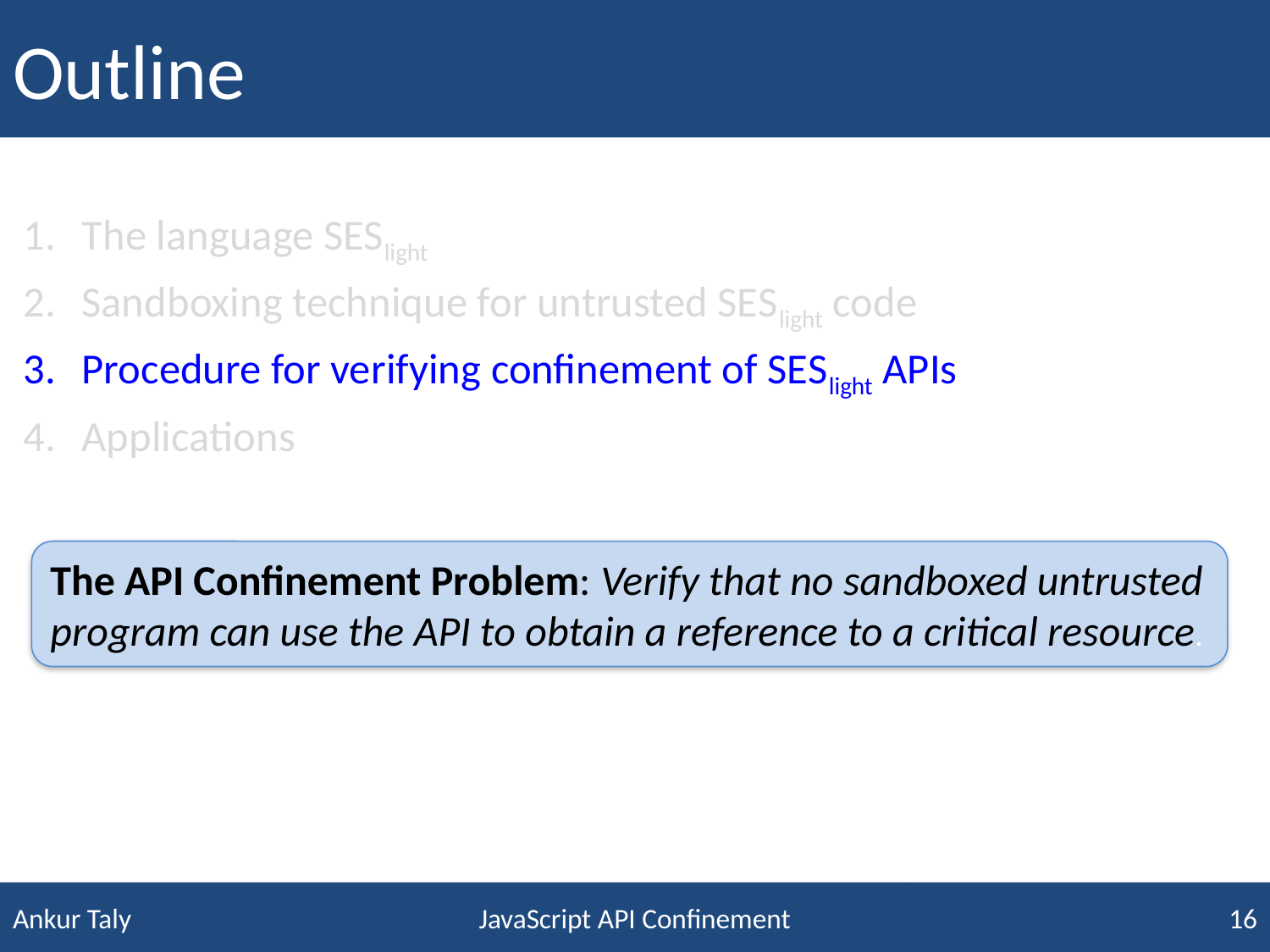

# Outline
The language SESlight
Sandboxing technique for untrusted SESlight code
Procedure for verifying confinement of SESlight APIs
Applications

The API Confinement Problem: Verify that no sandboxed untrusted program can use the API to obtain a reference to a critical resource.
JavaScript API Confinement
16